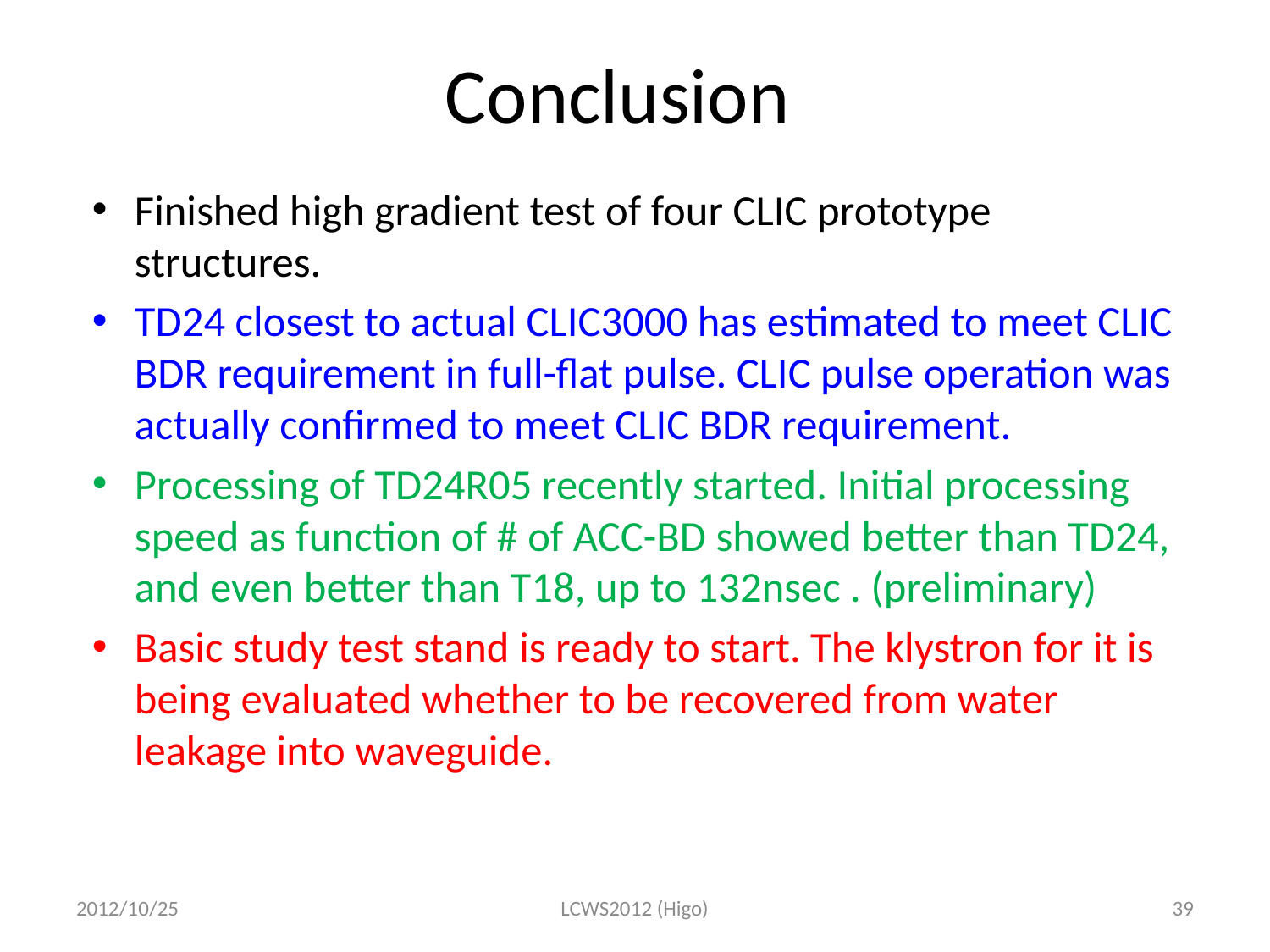

# Conclusion
Finished high gradient test of four CLIC prototype structures.
TD24 closest to actual CLIC3000 has estimated to meet CLIC BDR requirement in full-flat pulse. CLIC pulse operation was actually confirmed to meet CLIC BDR requirement.
Processing of TD24R05 recently started. Initial processing speed as function of # of ACC-BD showed better than TD24, and even better than T18, up to 132nsec . (preliminary)
Basic study test stand is ready to start. The klystron for it is being evaluated whether to be recovered from water leakage into waveguide.
2012/10/25
LCWS2012 (Higo)
39